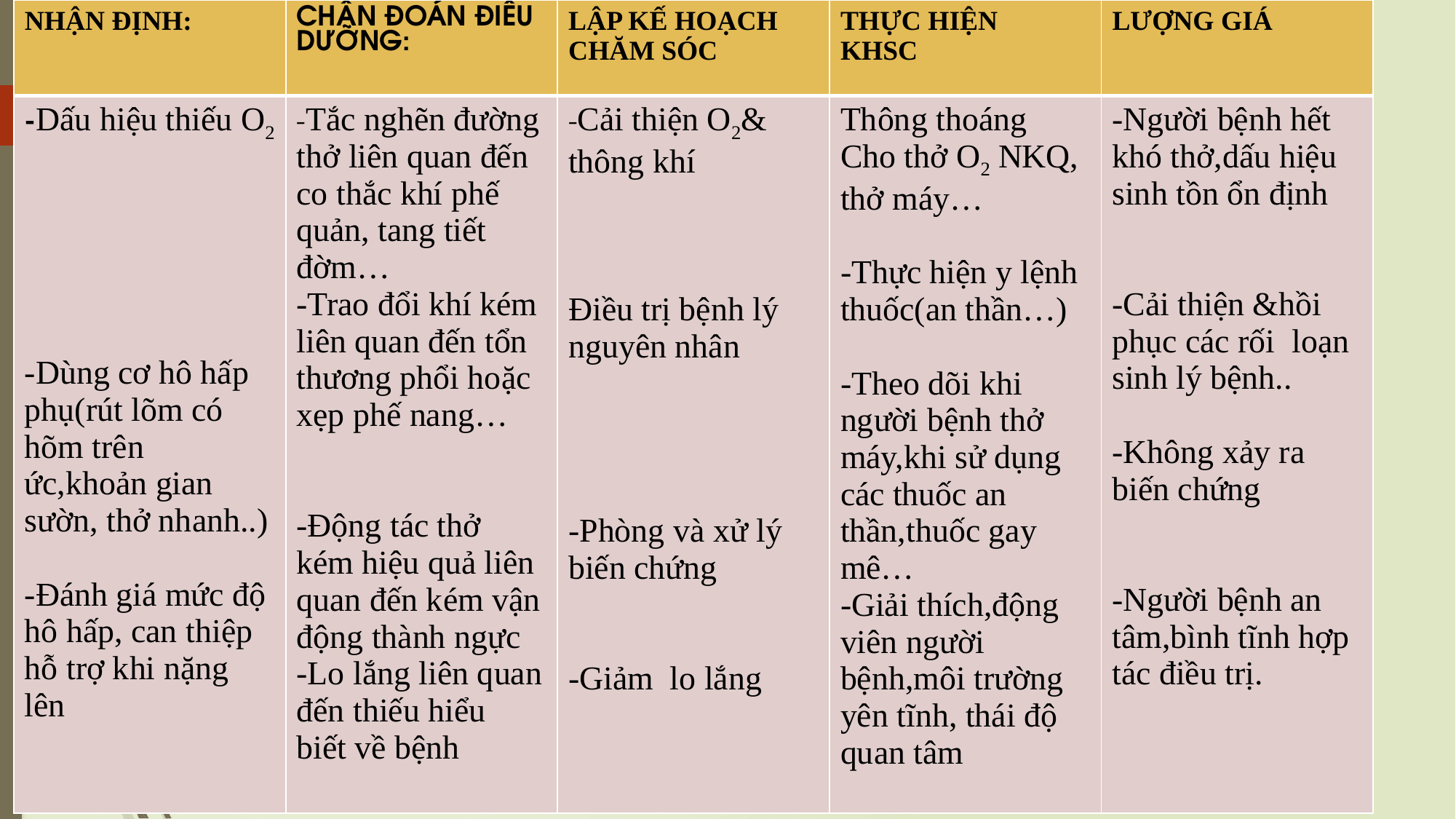

| NHẬN ĐỊNH: | CHẨN ĐOÁN ĐIỀU DƯỠNG: | LẬP KẾ HOẠCH CHĂM SÓC | THỰC HIỆN KHSC | LƯỢNG GIÁ |
| --- | --- | --- | --- | --- |
| -Dấu hiệu thiếu O2 -Dùng cơ hô hấp phụ(rút lõm có hõm trên ức,khoản gian sườn, thở nhanh..) -Đánh giá mức độ hô hấp, can thiệp hỗ trợ khi nặng lên | -Tắc nghẽn đường thở liên quan đến co thắc khí phế quản, tang tiết đờm… -Trao đổi khí kém liên quan đến tổn thương phổi hoặc xẹp phế nang… -Động tác thở kém hiệu quả liên quan đến kém vận động thành ngực -Lo lắng liên quan đến thiếu hiểu biết về bệnh | -Cải thiện O2& thông khí Điều trị bệnh lý nguyên nhân -Phòng và xử lý biến chứng -Giảm lo lắng | Thông thoáng Cho thở O2 NKQ, thở máy… -Thực hiện y lệnh thuốc(an thần…) -Theo dõi khi người bệnh thở máy,khi sử dụng các thuốc an thần,thuốc gay mê… -Giải thích,động viên người bệnh,môi trường yên tĩnh, thái độ quan tâm | -Người bệnh hết khó thở,dấu hiệu sinh tồn ổn định -Cải thiện &hồi phục các rối loạn sinh lý bệnh.. -Không xảy ra biến chứng -Người bệnh an tâm,bình tĩnh hợp tác điều trị. |
#